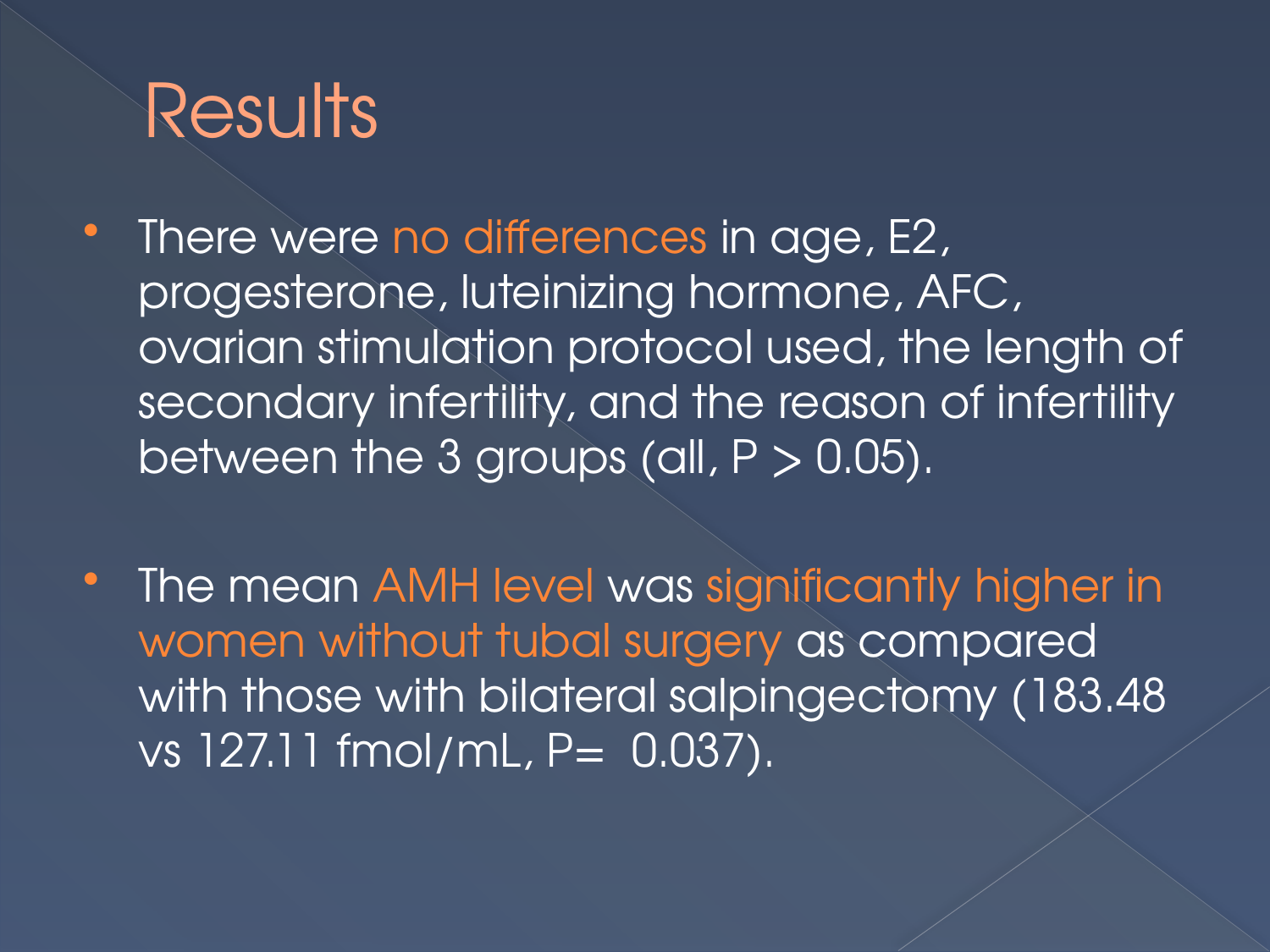

# Results
There were no differences in age, E2, progesterone, luteinizing hormone, AFC, ovarian stimulation protocol used, the length of secondary infertility, and the reason of infertility between the 3 groups (all, P > 0.05).

The mean AMH level was significantly higher in women without tubal surgery as compared with those with bilateral salpingectomy (183.48 vs 127.11 fmol/mL, P=  0.037).